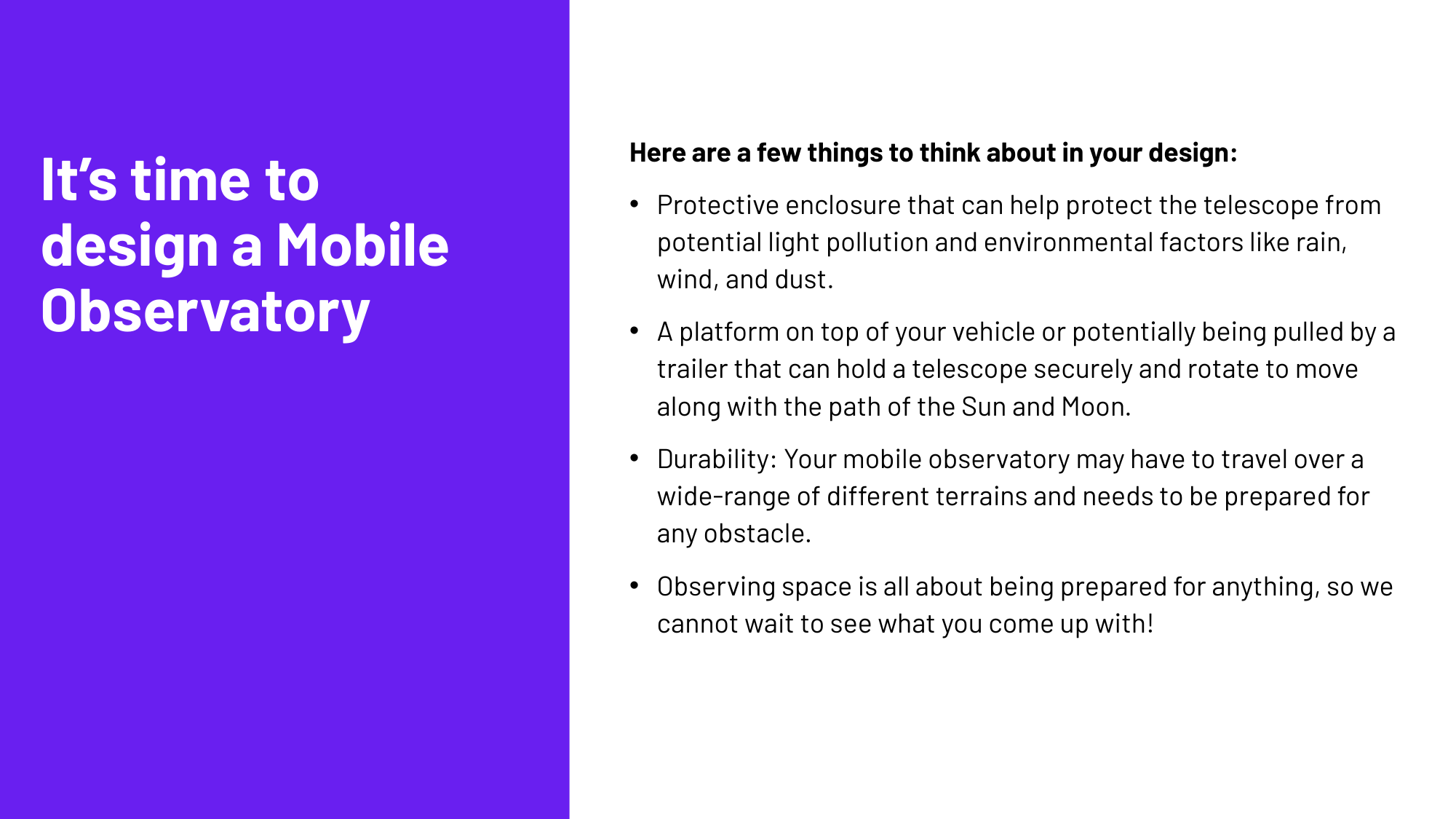

Here are a few things to think about in your design:
Protective enclosure that can help protect the telescope from potential light pollution and environmental factors like rain, wind, and dust.
A platform on top of your vehicle or potentially being pulled by a trailer that can hold a telescope securely and rotate to move along with the path of the Sun and Moon.
Durability: Your mobile observatory may have to travel over a wide-range of different terrains and needs to be prepared for any obstacle.
Observing space is all about being prepared for anything, so we cannot wait to see what you come up with!
# It’s time to design a Mobile Observatory